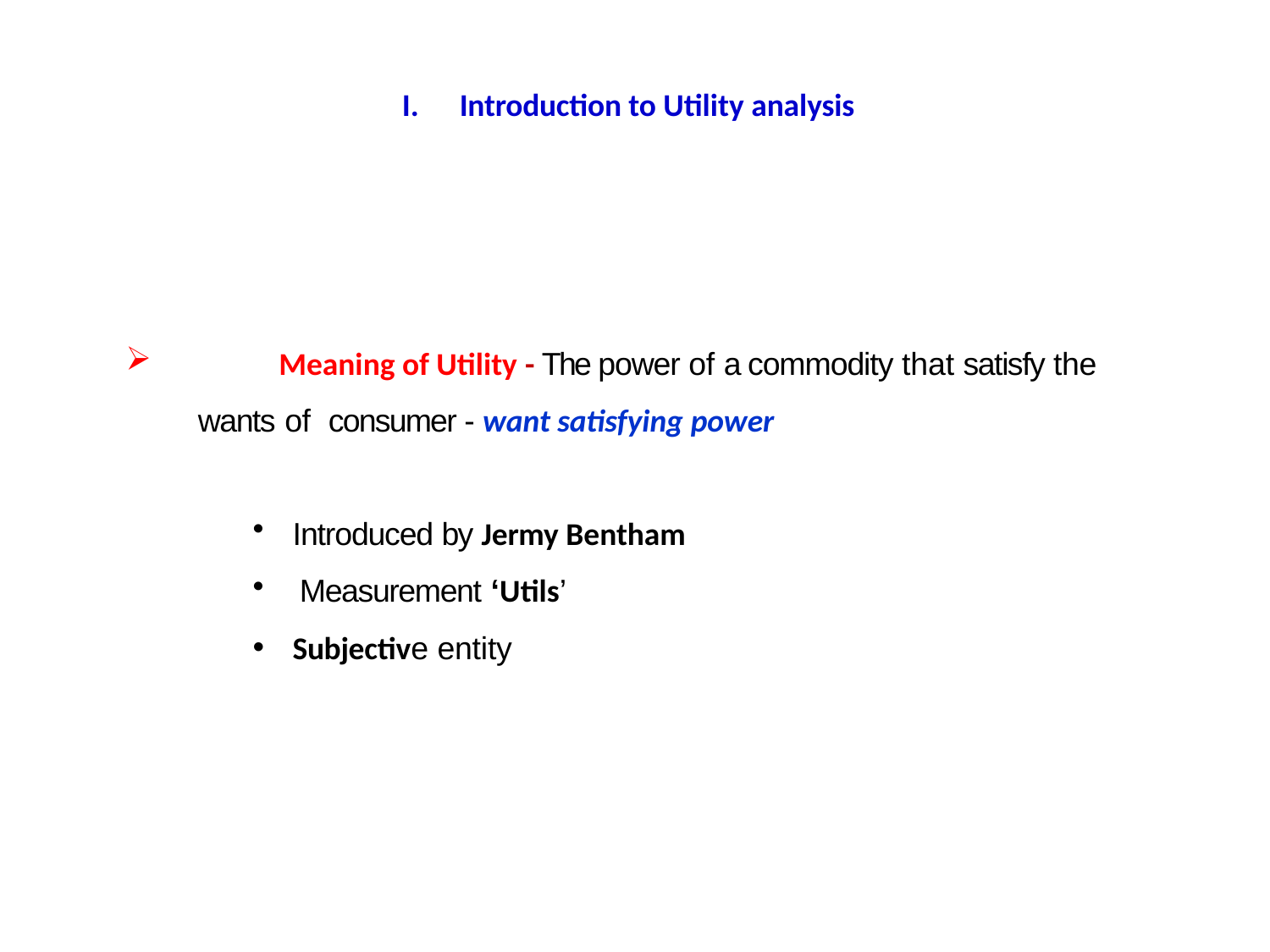

# I.	Introduction to Utility analysis
	Meaning of Utility - The power of a commodity that satisfy the wants of  consumer - want satisfying power

Introduced by Jermy Bentham
Measurement ‘Utils’
Subjective entity